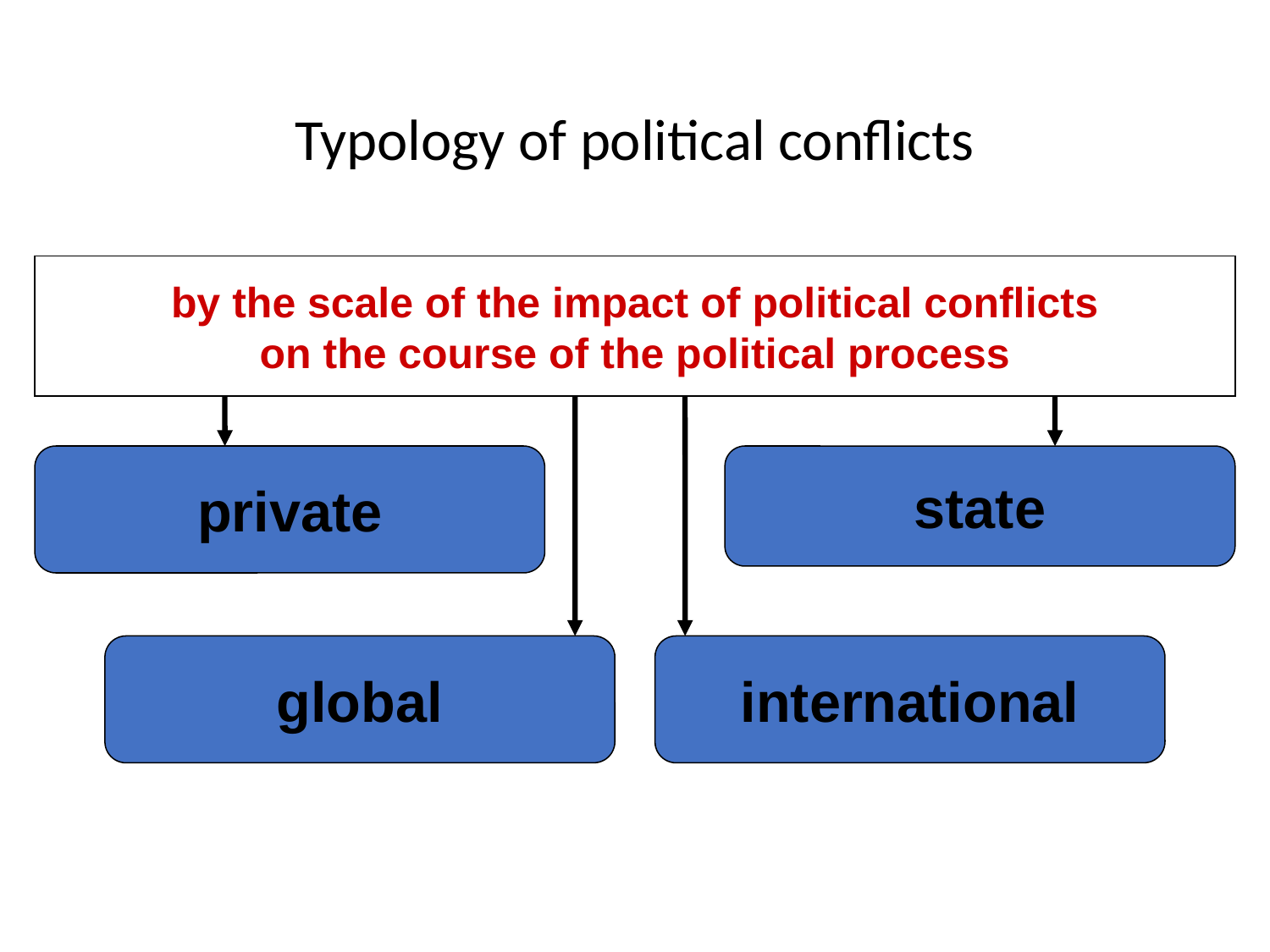

# Typology of political conflicts
by the scale of the impact of political conflicts
on the course of the political process

private
state
global
international